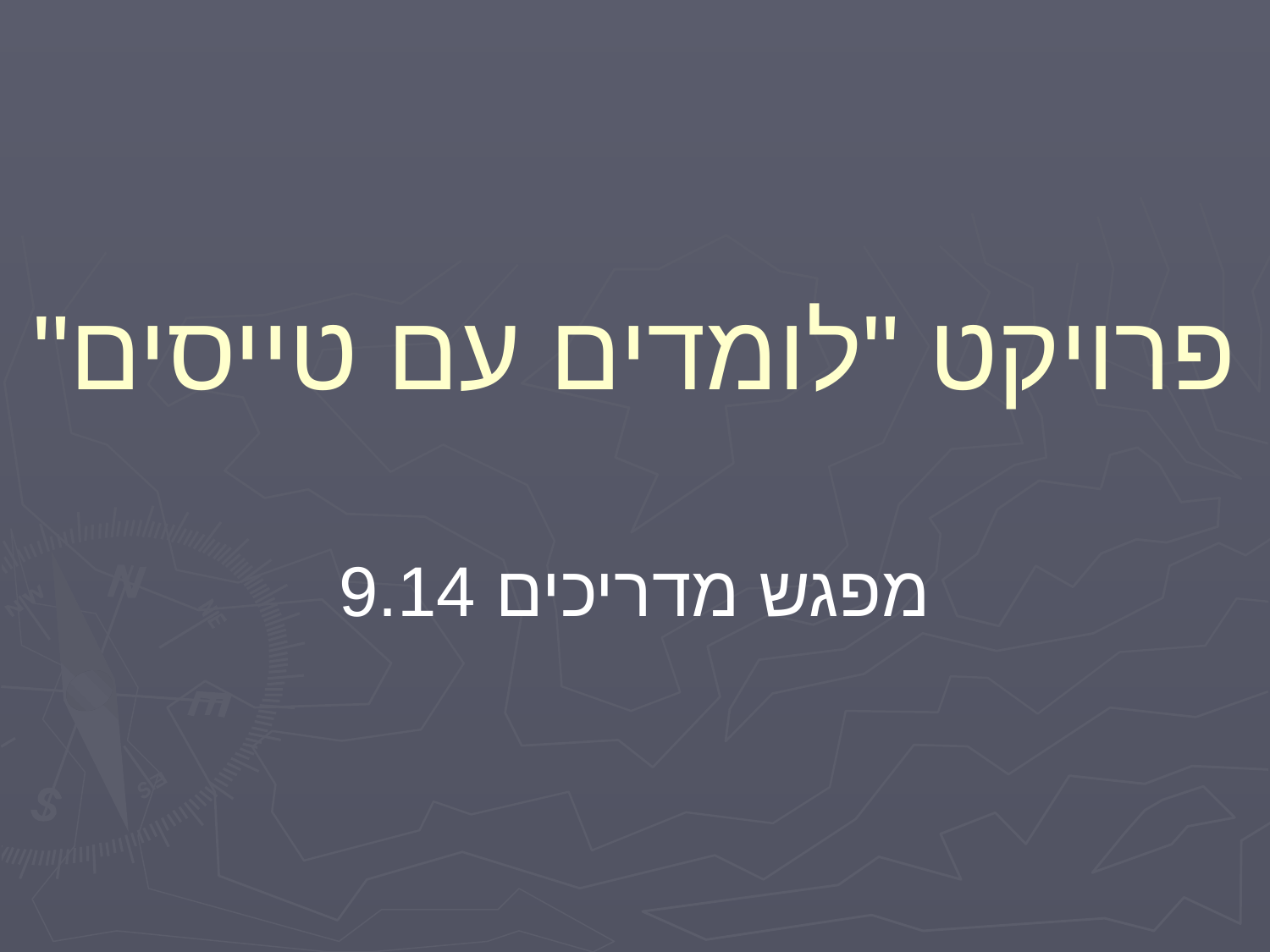

# פרויקט "לומדים עם טייסים"
מפגש מדריכים 9.14